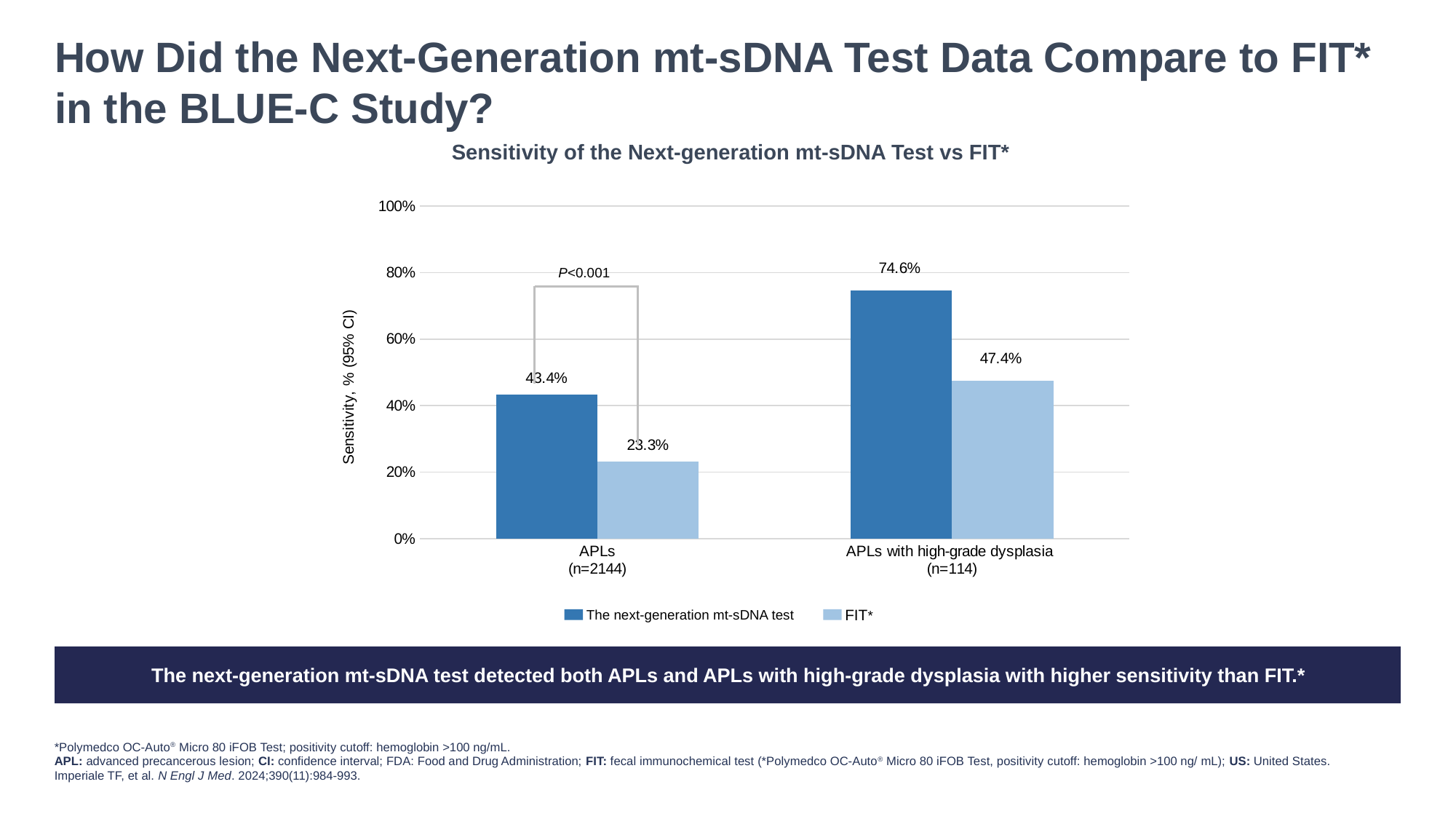

# How Did the Next-Generation mt-sDNA Test Data Compare to FIT* in the BLUE-C Study?
Sensitivity of the Next-generation mt-sDNA Test vs FIT*

### Chart:

| Category | Next-generation Cologuard   | FIT* |
|---|---|---|
| APLs
(n=2144) | 0.434 | 0.233 |
| APLs with high-grade dysplasia
(n=114) | 0.746 | 0.474 |
P<0.001
FIT*
The next-generation mt-sDNA test

The next-generation mt-sDNA test detected both APLs and APLs with high-grade dysplasia with higher sensitivity than FIT.*
*Polymedco OC-Auto® Micro 80 iFOB Test; positivity cutoff: hemoglobin >100 ng/mL.
APL: advanced precancerous lesion; CI: confidence interval; FDA: Food and Drug Administration; FIT: fecal immunochemical test (*Polymedco OC-Auto® Micro 80 iFOB Test, positivity cutoff: hemoglobin >100 ng/ mL); US: United States.
Imperiale TF, et al. N Engl J Med. 2024;390(11):984-993.